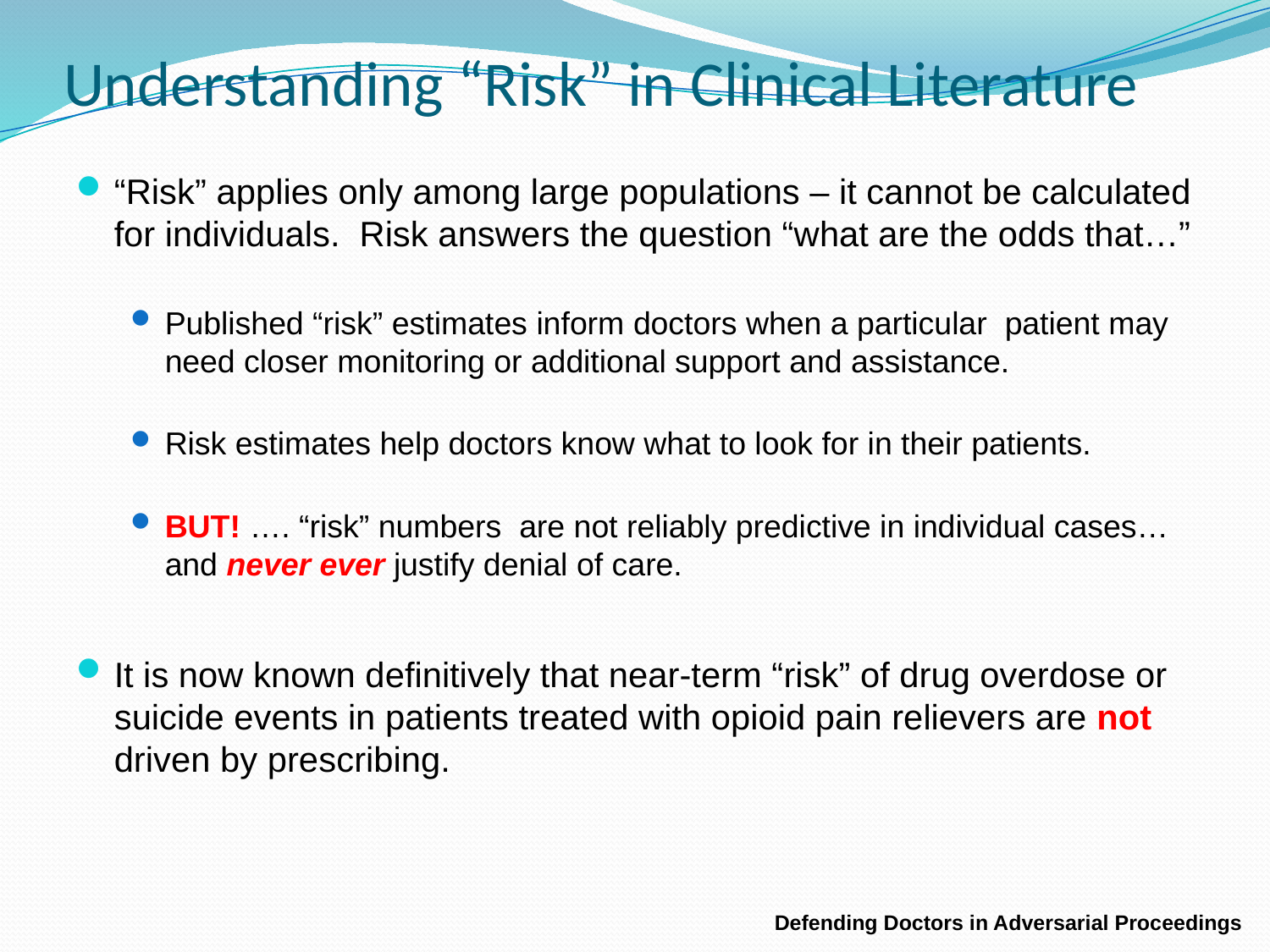

# Understanding “Risk” in Clinical Literature
“Risk” applies only among large populations – it cannot be calculated for individuals.  Risk answers the question “what are the odds that…”
Published “risk” estimates inform doctors when a particular  patient may need closer monitoring or additional support and assistance.
Risk estimates help doctors know what to look for in their patients.
BUT! …. “risk” numbers  are not reliably predictive in individual cases… and never ever justify denial of care.

It is now known definitively that near-term “risk” of drug overdose or suicide events in patients treated with opioid pain relievers are not driven by prescribing.
Defending Doctors in Adversarial Proceedings